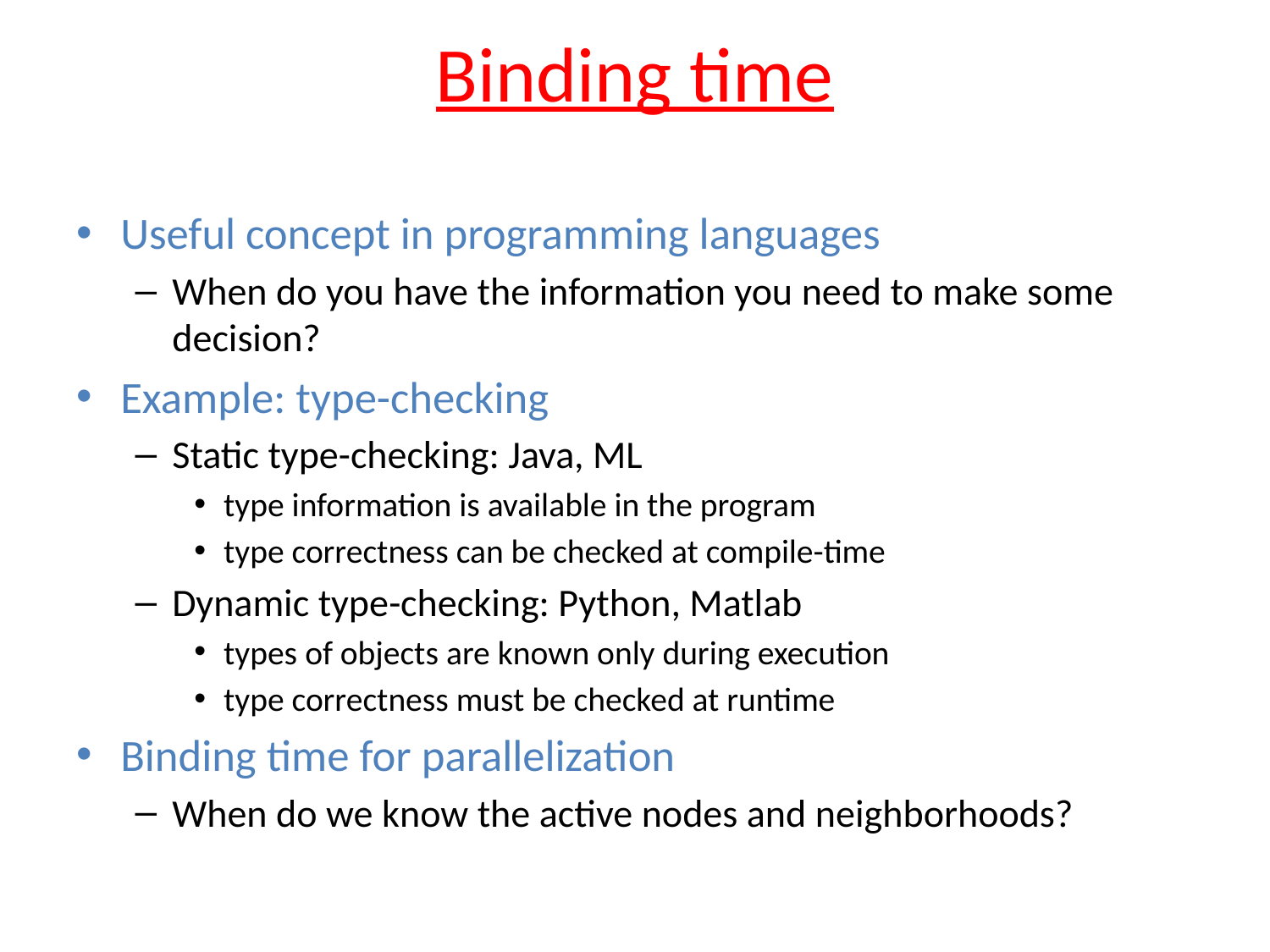

# Binding time
Useful concept in programming languages
When do you have the information you need to make some decision?
Example: type-checking
Static type-checking: Java, ML
type information is available in the program
type correctness can be checked at compile-time
Dynamic type-checking: Python, Matlab
types of objects are known only during execution
type correctness must be checked at runtime
Binding time for parallelization
When do we know the active nodes and neighborhoods?